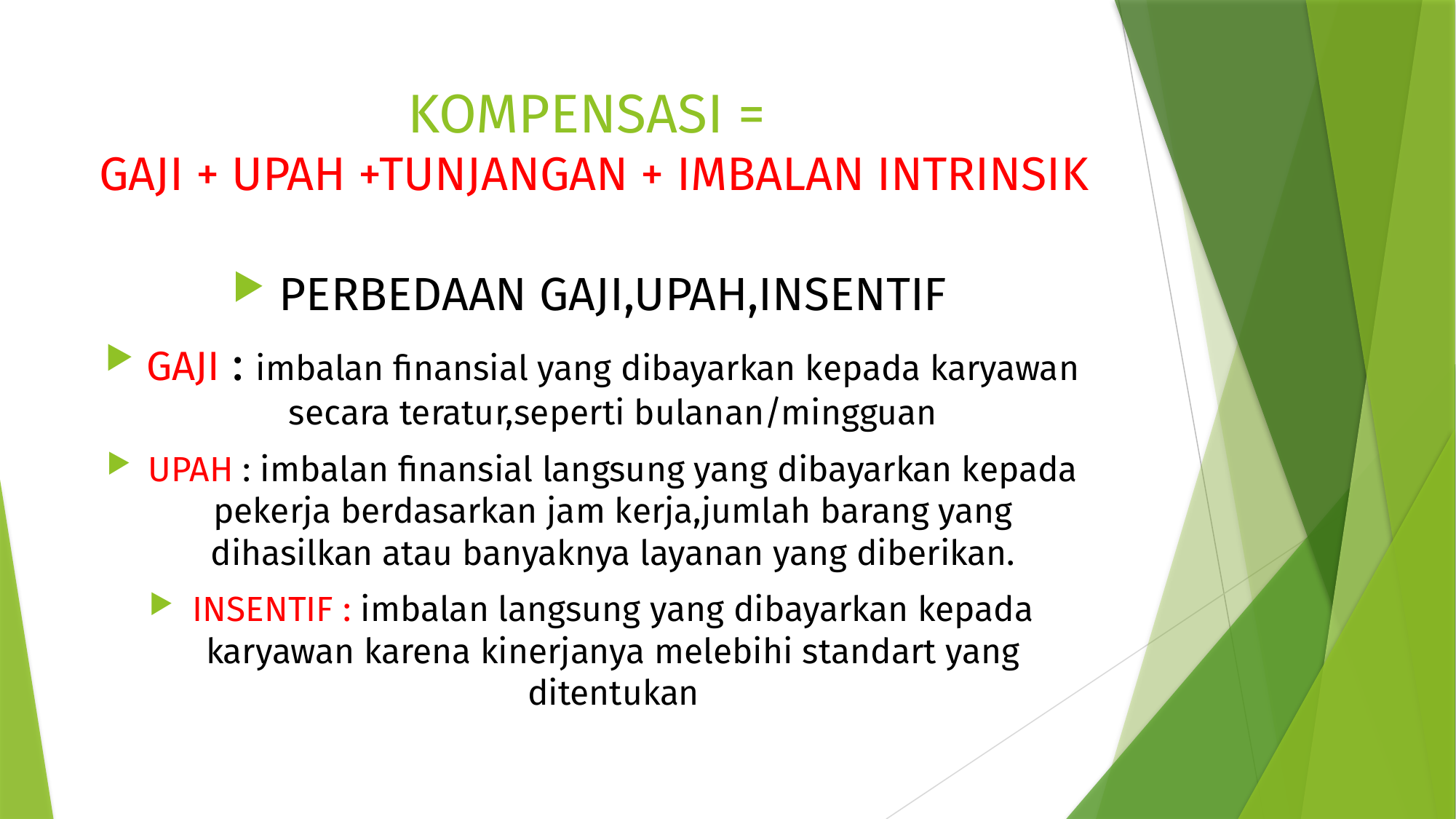

# KOMPENSASI = GAJI + UPAH +TUNJANGAN + IMBALAN INTRINSIK
PERBEDAAN GAJI,UPAH,INSENTIF
GAJI : imbalan finansial yang dibayarkan kepada karyawan secara teratur,seperti bulanan/mingguan
UPAH : imbalan finansial langsung yang dibayarkan kepada pekerja berdasarkan jam kerja,jumlah barang yang dihasilkan atau banyaknya layanan yang diberikan.
INSENTIF : imbalan langsung yang dibayarkan kepada karyawan karena kinerjanya melebihi standart yang ditentukan